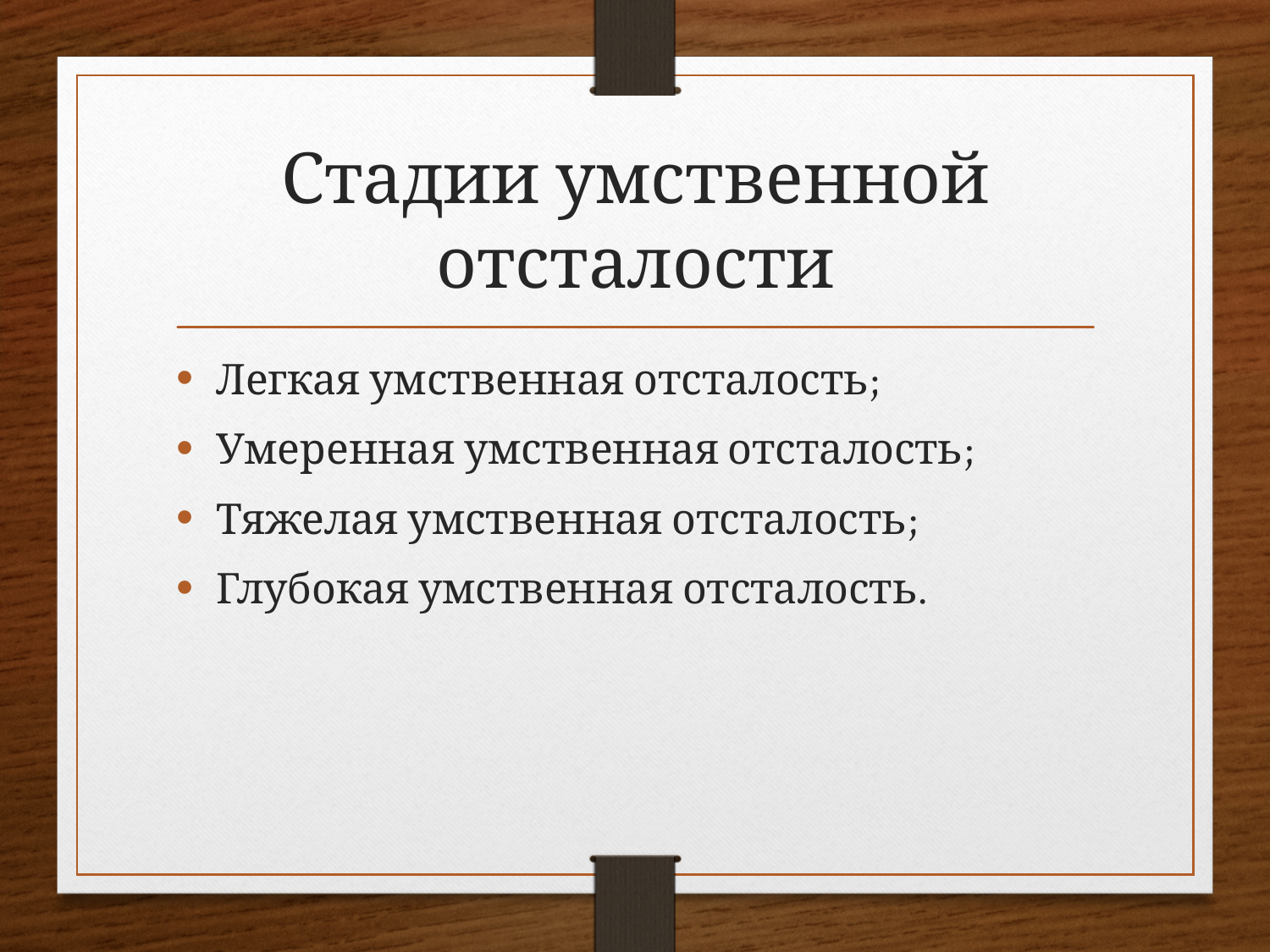

# Стадии умственной отсталости
Легкая умственная отсталость;
Умеренная умственная отсталость;
Тяжелая умственная отсталость;
Глубокая умственная отсталость.